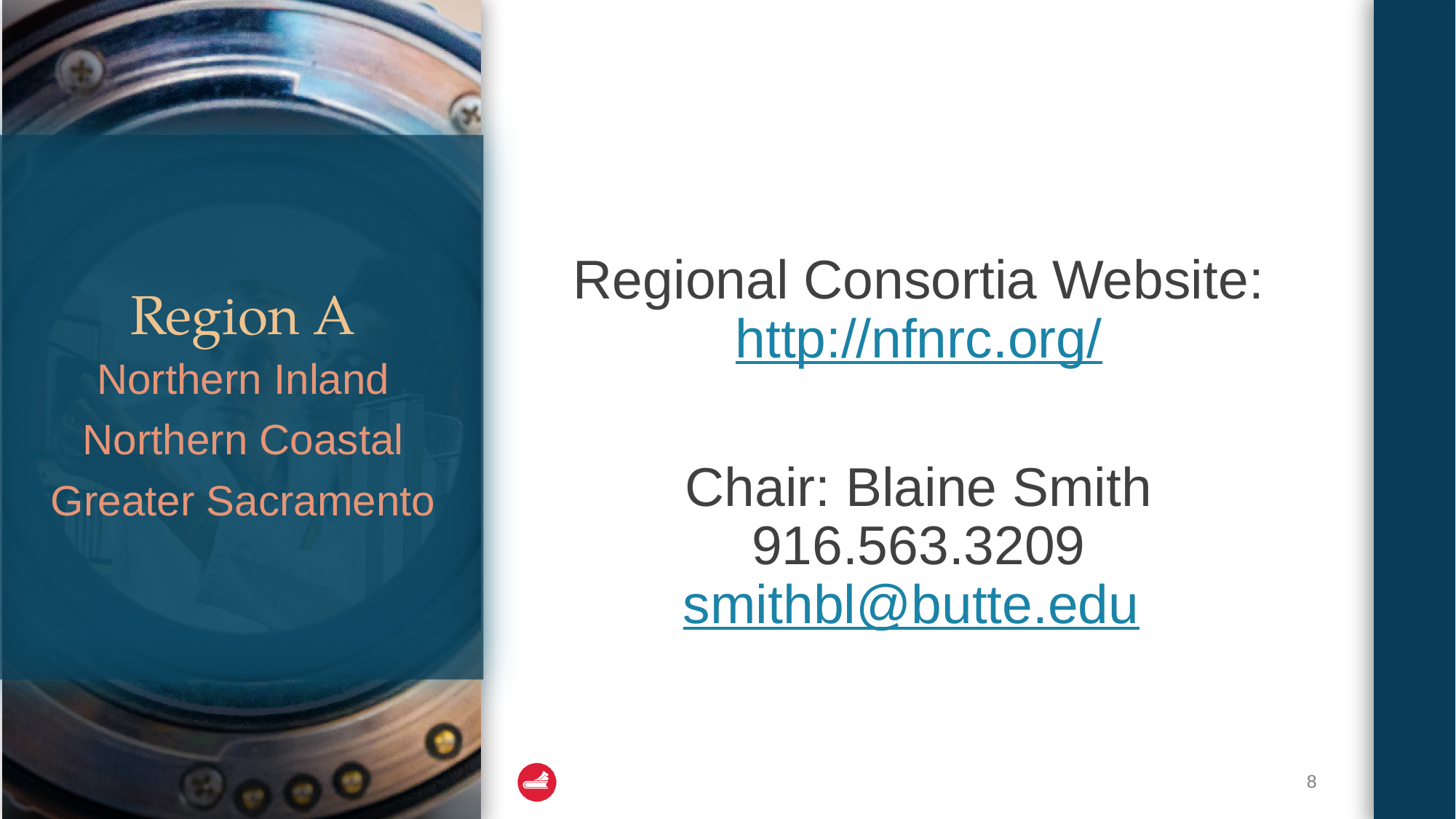

Regional Consortia Website:
http://nfnrc.org/

Chair: Blaine Smith
916.563.3209
smithbl@butte.edu

# Region A
Northern Inland
Northern Coastal
Greater Sacramento
8